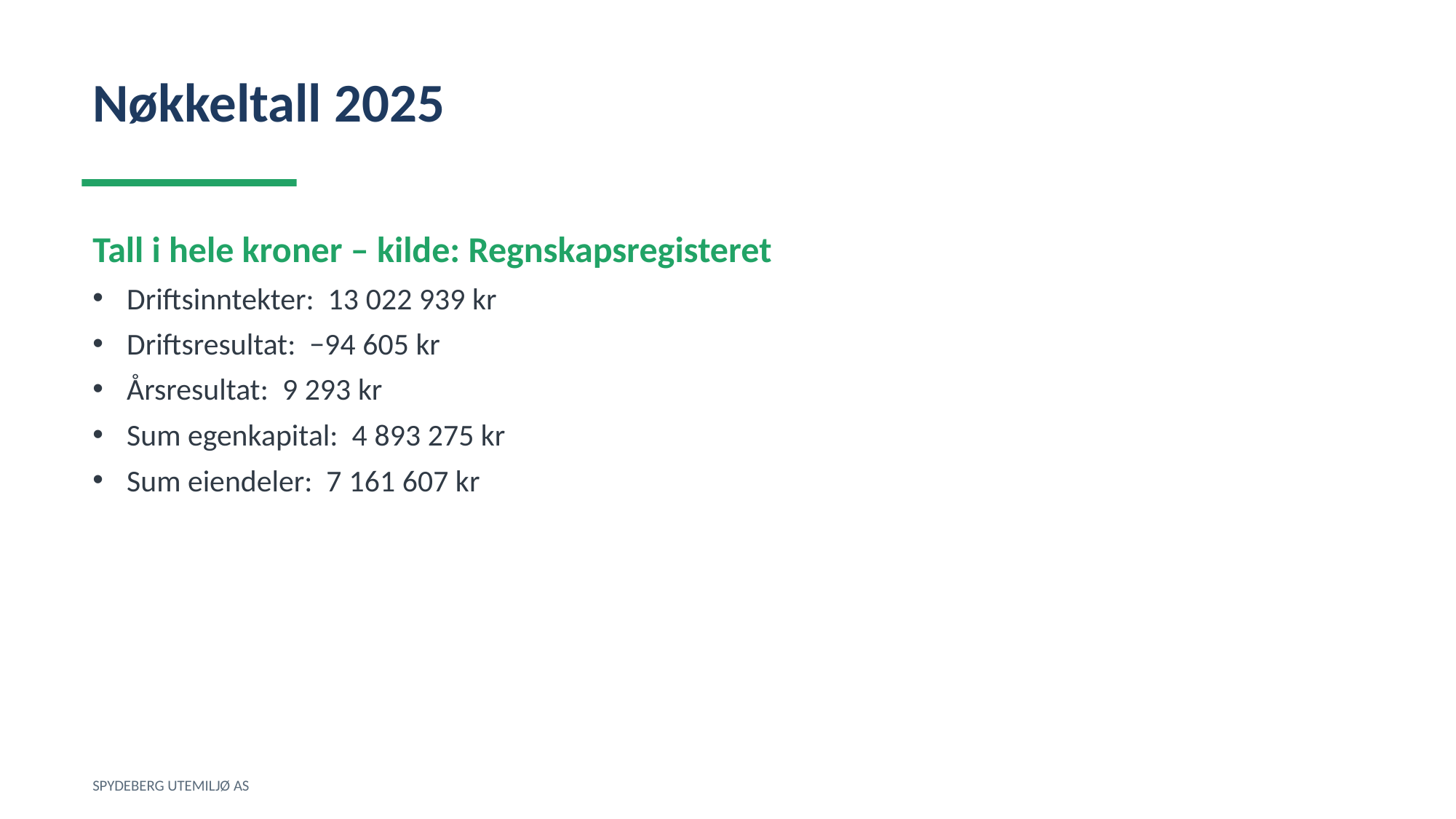

Nøkkeltall 2025

Tall i hele kroner – kilde: Regnskapsregisteret
Driftsinntekter:  13 022 939 kr
Driftsresultat:  −94 605 kr
Årsresultat:  9 293 kr
Sum egenkapital:  4 893 275 kr
Sum eiendeler:  7 161 607 kr
SPYDEBERG UTEMILJØ AS